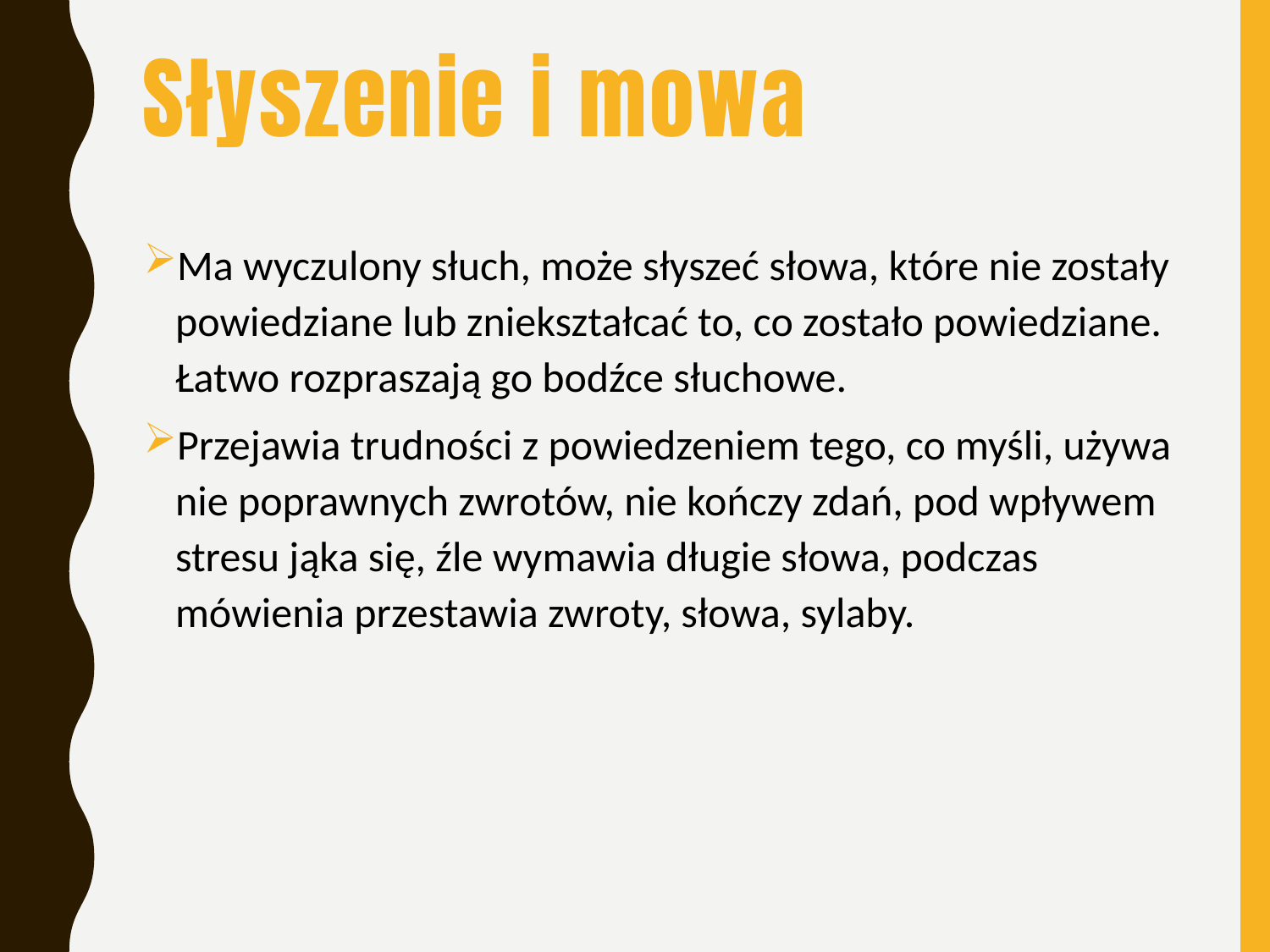

# Słyszenie i mowa
Ma wyczulony słuch, może słyszeć słowa, które nie zostały powiedziane lub zniekształcać to, co zostało powiedziane. Łatwo rozpraszają go bodźce słuchowe.
Przejawia trudności z powiedzeniem tego, co myśli, używa nie poprawnych zwrotów, nie kończy zdań, pod wpływem stresu jąka się, źle wymawia długie słowa, podczas mówienia przestawia zwroty, słowa, sylaby.